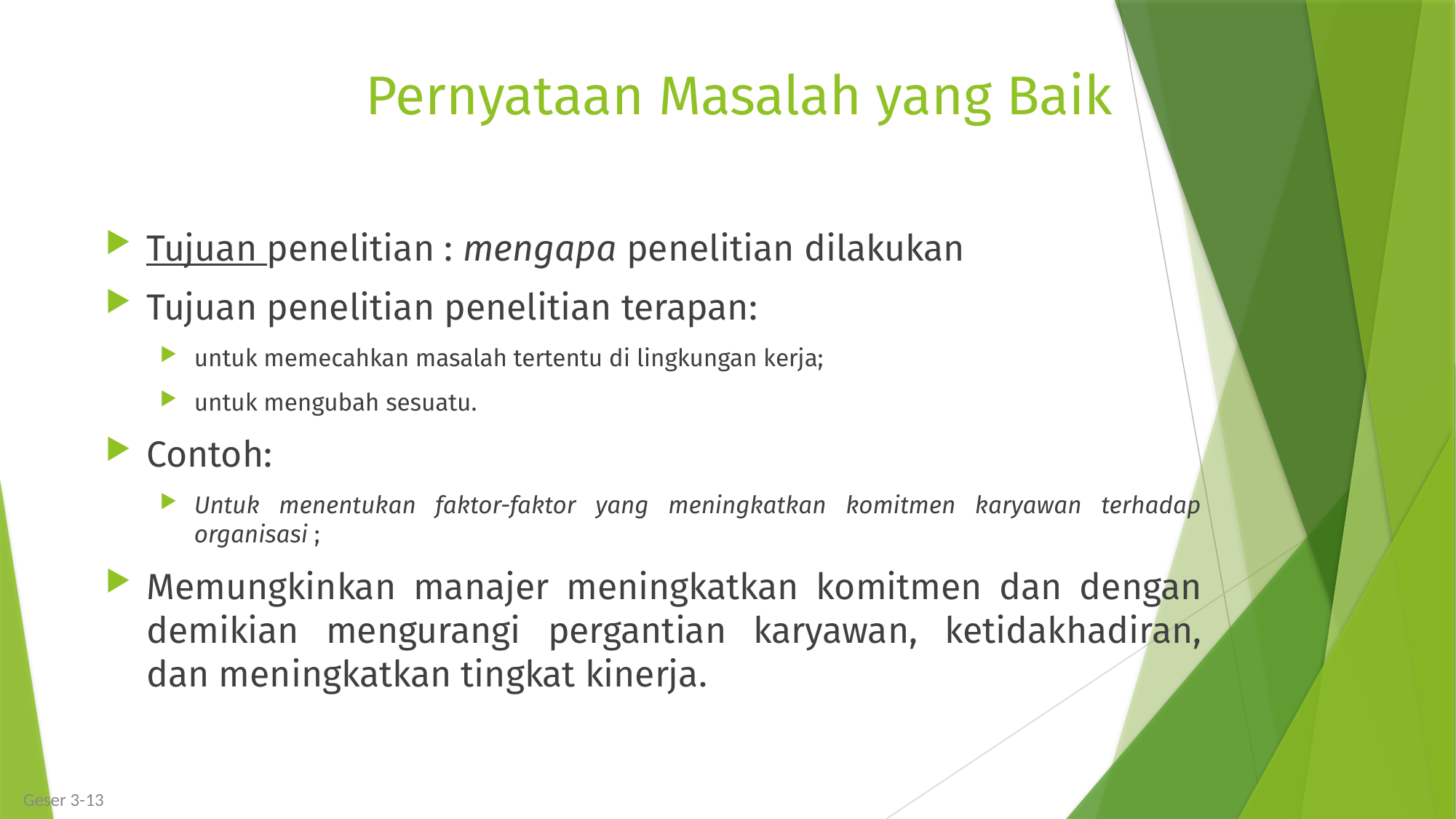

# Pernyataan Masalah yang Baik

Tujuan penelitian : mengapa penelitian dilakukan
Tujuan penelitian penelitian terapan:
untuk memecahkan masalah tertentu di lingkungan kerja;
untuk mengubah sesuatu.
Contoh:
Untuk menentukan faktor-faktor yang meningkatkan komitmen karyawan terhadap organisasi ;
Memungkinkan manajer meningkatkan komitmen dan dengan demikian mengurangi pergantian karyawan, ketidakhadiran, dan meningkatkan tingkat kinerja.
Geser 3-13